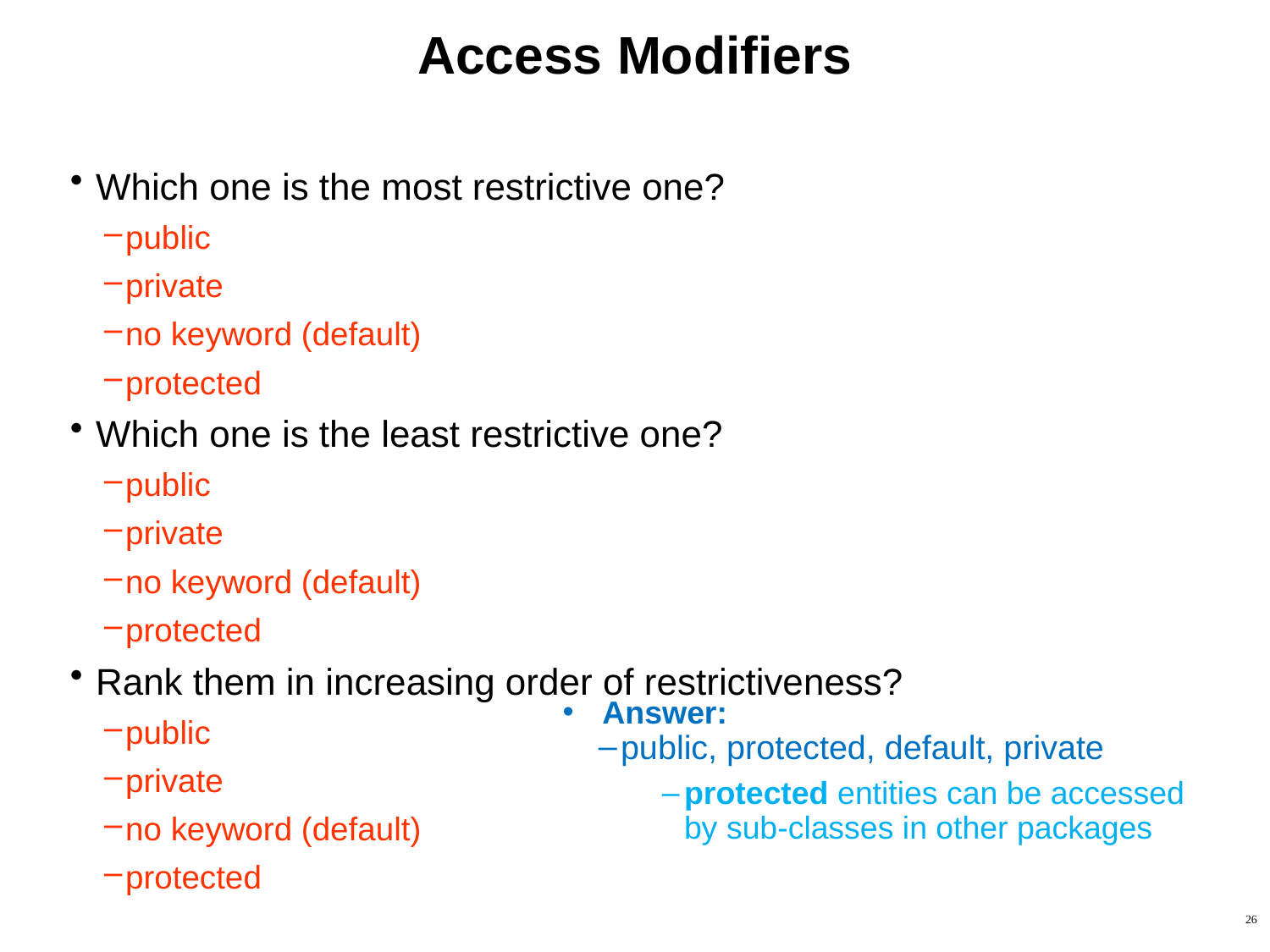

# Access Modifiers
Which one is the most restrictive one?
public
private
no keyword (default)
protected
Which one is the least restrictive one?
public
private
no keyword (default)
protected
Rank them in increasing order of restrictiveness?
public
private
no keyword (default)
protected
Answer:
public, protected, default, private
protected entities can be accessed by sub-classes in other packages
26